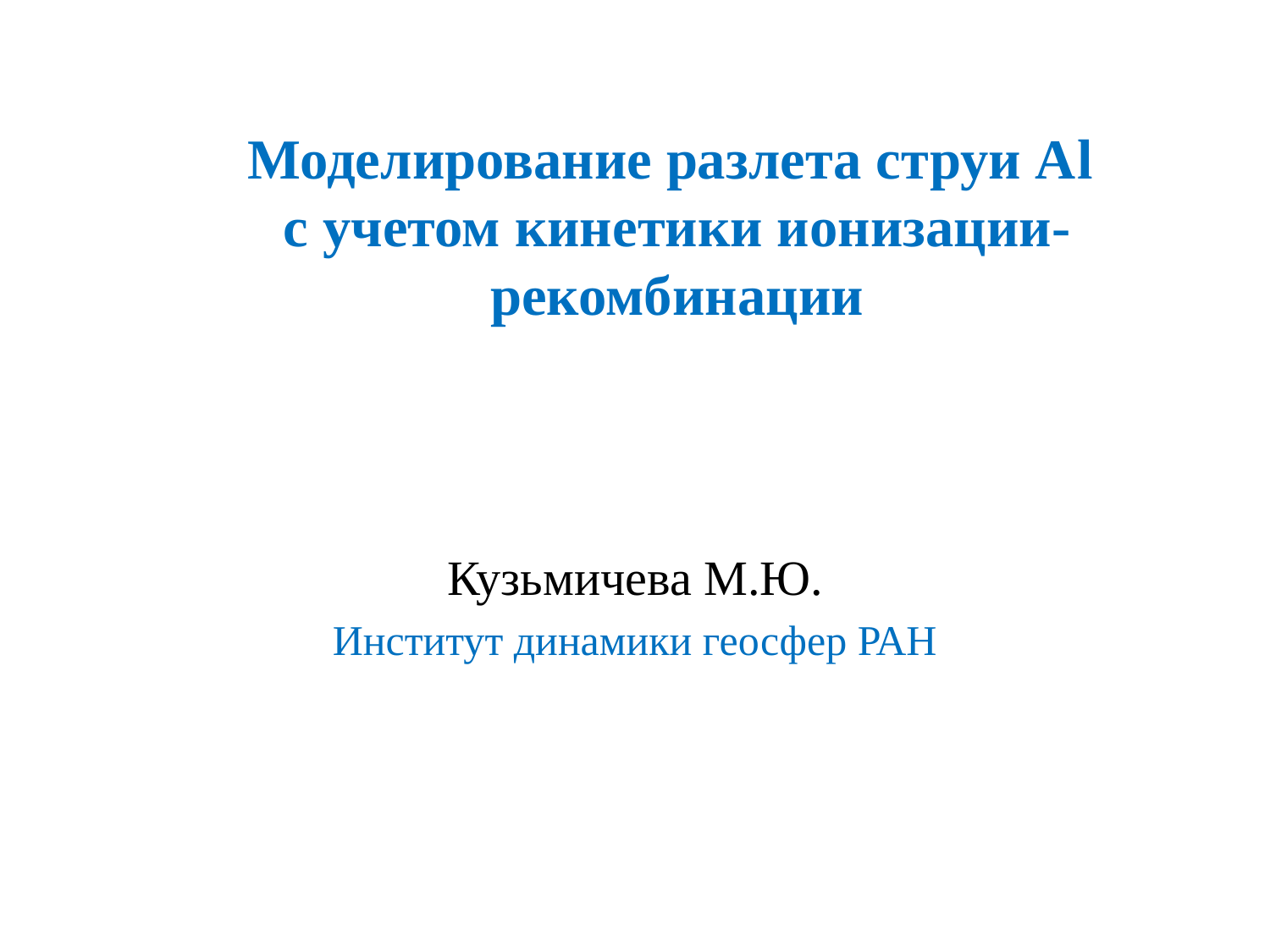

# Моделирование разлета струи Al c учетом кинетики ионизации- рекомбинации
Кузьмичева М.Ю.
Институт динамики геосфер РАН